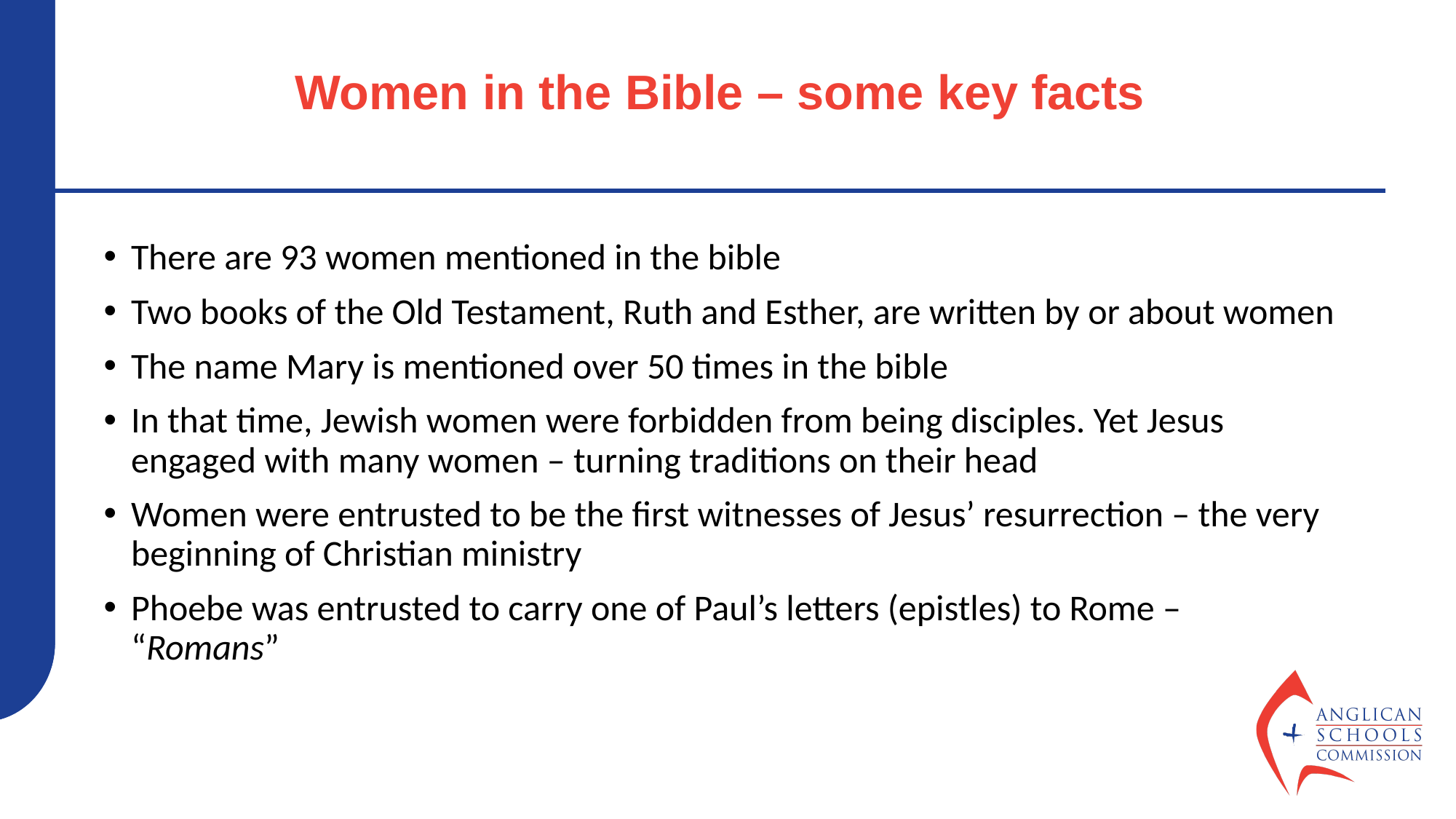

# Women in the Bible – some key facts
There are 93 women mentioned in the bible
Two books of the Old Testament, Ruth and Esther, are written by or about women
The name Mary is mentioned over 50 times in the bible
In that time, Jewish women were forbidden from being disciples. Yet Jesus engaged with many women – turning traditions on their head
Women were entrusted to be the first witnesses of Jesus’ resurrection – the very beginning of Christian ministry
Phoebe was entrusted to carry one of Paul’s letters (epistles) to Rome – “Romans”